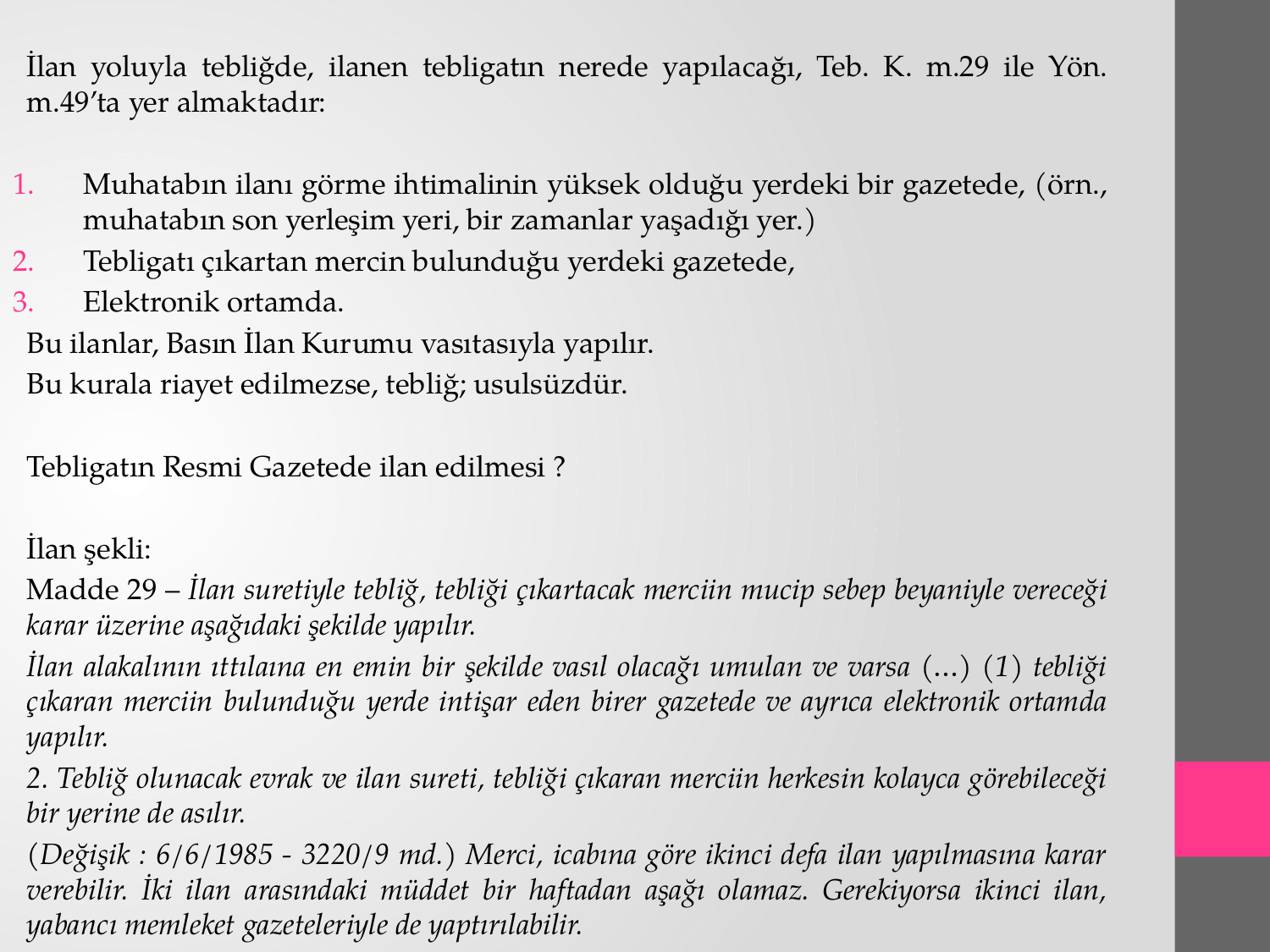

İlan yoluyla tebliğde, ilanen tebligatın nerede yapılacağı, Teb. K. m.29 ile Yön. m.49’ta yer almaktadır:

Muhatabın ilanı görme ihtimalinin yüksek olduğu yerdeki bir gazetede, (örn., muhatabın son yerleşim yeri, bir zamanlar yaşadığı yer.)
Tebligatı çıkartan mercin bulunduğu yerdeki gazetede,
Elektronik ortamda.
Bu ilanlar, Basın İlan Kurumu vasıtasıyla yapılır.
Bu kurala riayet edilmezse, tebliğ; usulsüzdür.

Tebligatın Resmi Gazetede ilan edilmesi ?

İlan şekli:
Madde 29 – İlan suretiyle tebliğ, tebliği çıkartacak merciin mucip sebep beyaniyle vereceği karar üzerine aşağıdaki şekilde yapılır.
İlan alakalının ıttılaına en emin bir şekilde vasıl olacağı umulan ve varsa (…) (1) tebliği çıkaran merciin bulunduğu yerde intişar eden birer gazetede ve ayrıca elektronik ortamda yapılır.
2. Tebliğ olunacak evrak ve ilan sureti, tebliği çıkaran merciin herkesin kolayca görebileceği bir yerine de asılır.
(Değişik : 6/6/1985 - 3220/9 md.) Merci, icabına göre ikinci defa ilan yapılmasına karar verebilir. İki ilan arasındaki müddet bir haftadan aşağı olamaz. Gerekiyorsa ikinci ilan, yabancı memleket gazeteleriyle de yaptırılabilir.